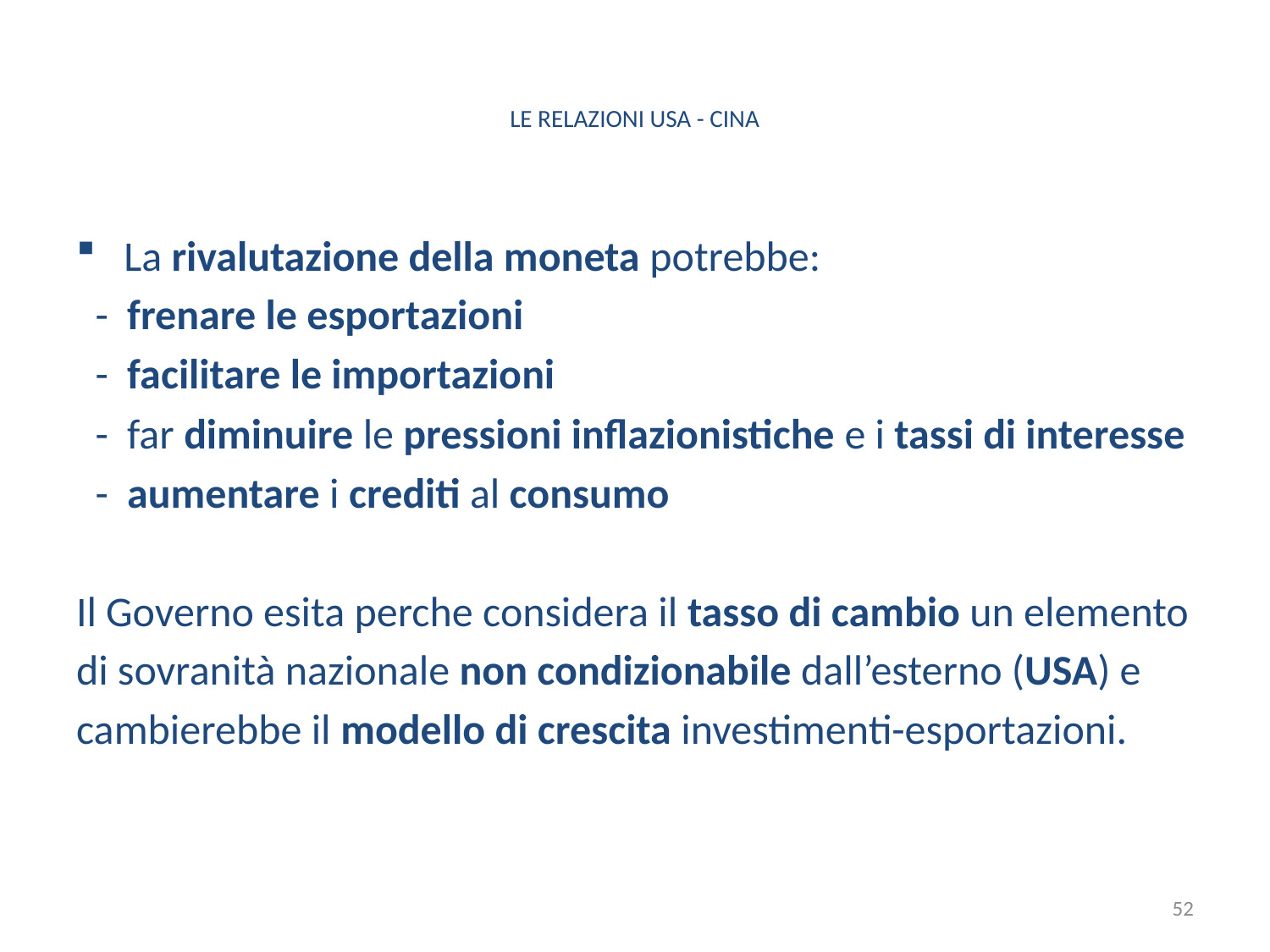

# LE RELAZIONI USA - CINA
La rivalutazione della moneta potrebbe:
  -  frenare le esportazioni
  -  facilitare le importazioni
  -  far diminuire le pressioni inflazionistiche e i tassi di interesse
  -  aumentare i crediti al consumo

Il Governo esita perche considera il tasso di cambio un elemento
di sovranità nazionale non condizionabile dall’esterno (USA) e
cambierebbe il modello di crescita investimenti-esportazioni.

52